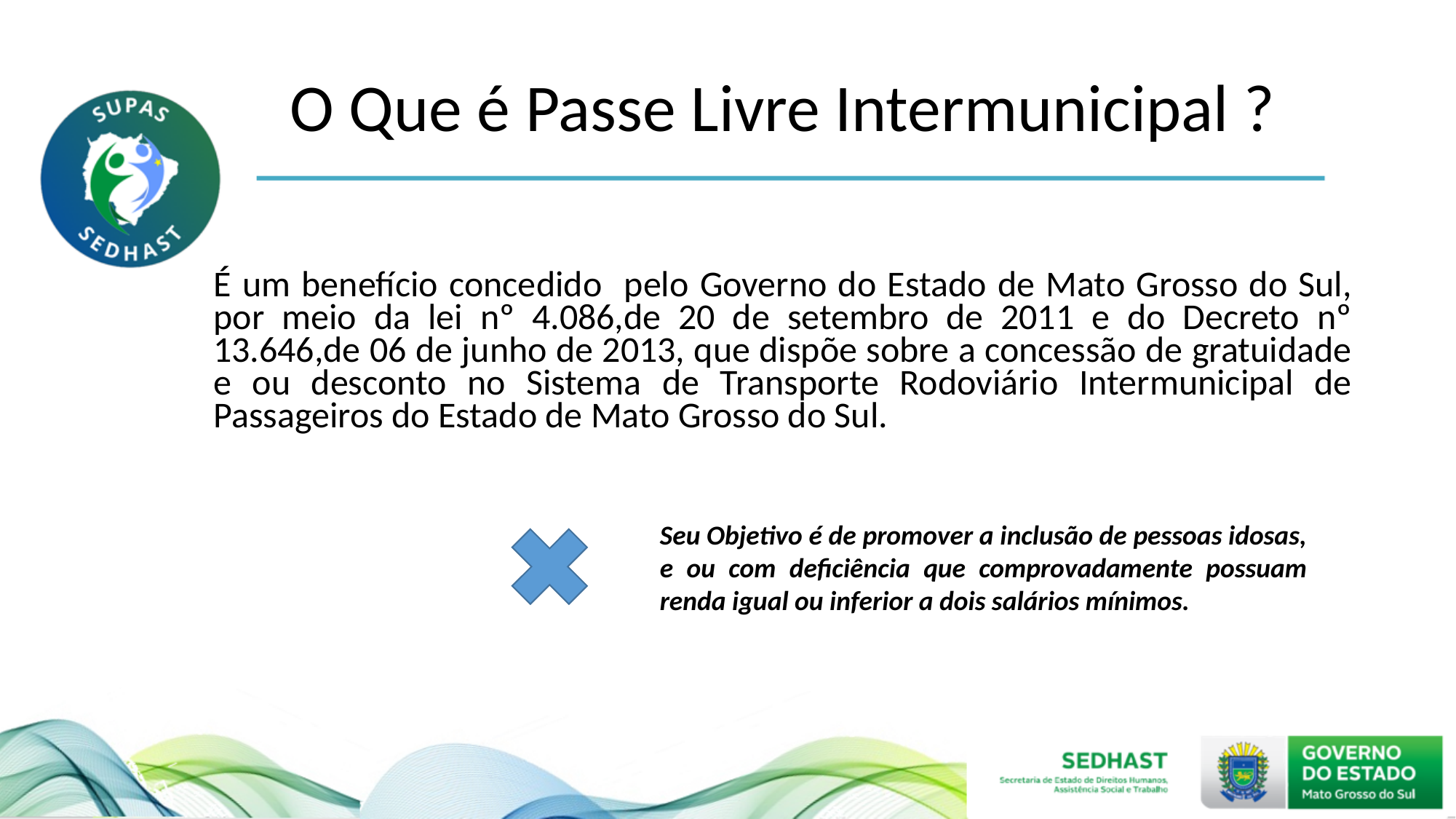

# O Que é Passe Livre Intermunicipal ?
É um benefício concedido  pelo Governo do Estado de Mato Grosso do Sul, por meio da lei nº 4.086,de 20 de setembro de 2011 e do Decreto nº 13.646,de 06 de junho de 2013, que dispõe sobre a concessão de gratuidade e ou desconto no Sistema de Transporte Rodoviário Intermunicipal de Passageiros do Estado de Mato Grosso do Sul.

Seu Objetivo é de promover a inclusão de pessoas idosas, e ou com deficiência que comprovadamente possuam renda igual ou inferior a dois salários mínimos.